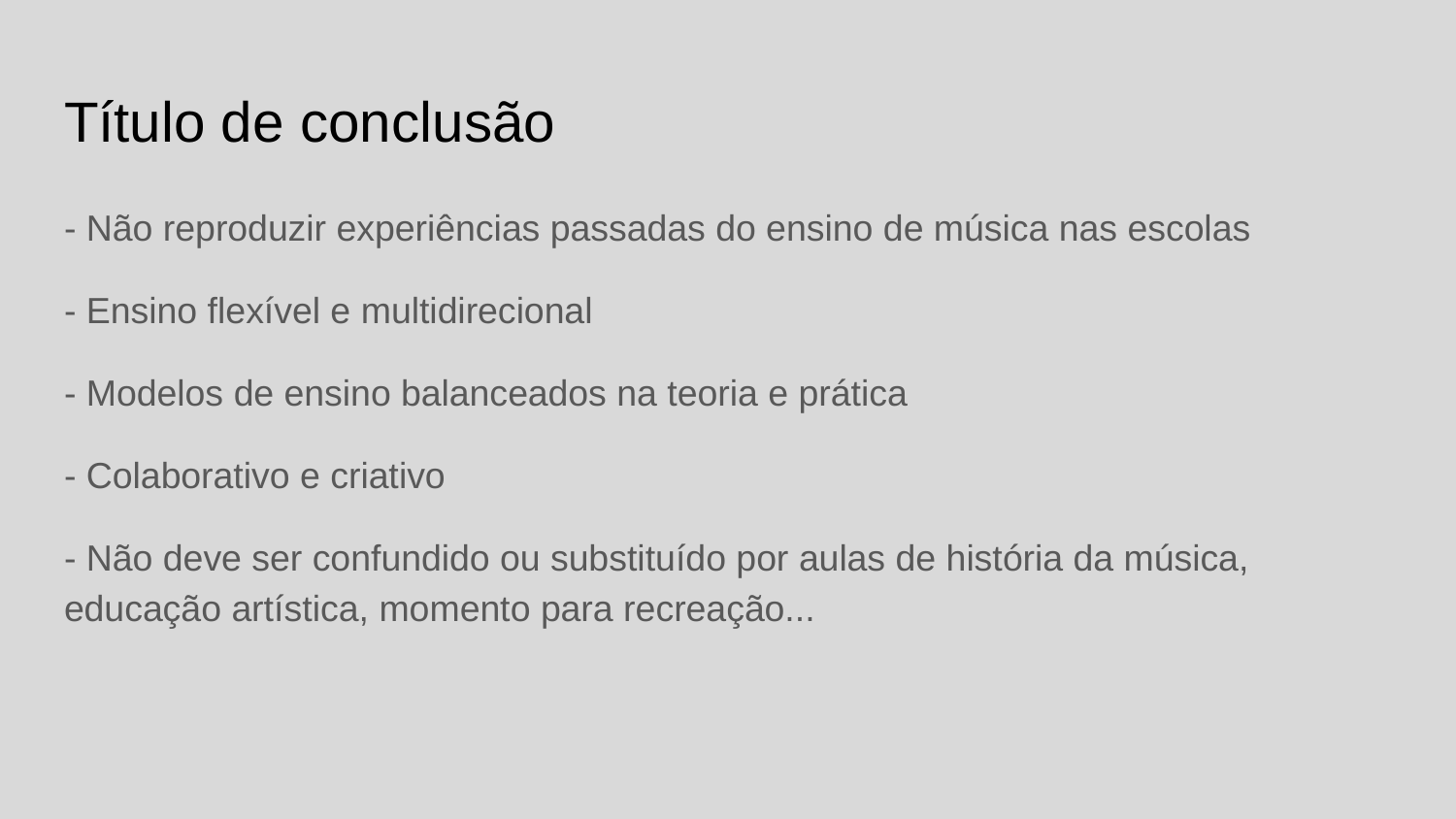

# Título de conclusão
- Não reproduzir experiências passadas do ensino de música nas escolas
- Ensino flexível e multidirecional
- Modelos de ensino balanceados na teoria e prática
- Colaborativo e criativo
- Não deve ser confundido ou substituído por aulas de história da música, educação artística, momento para recreação...